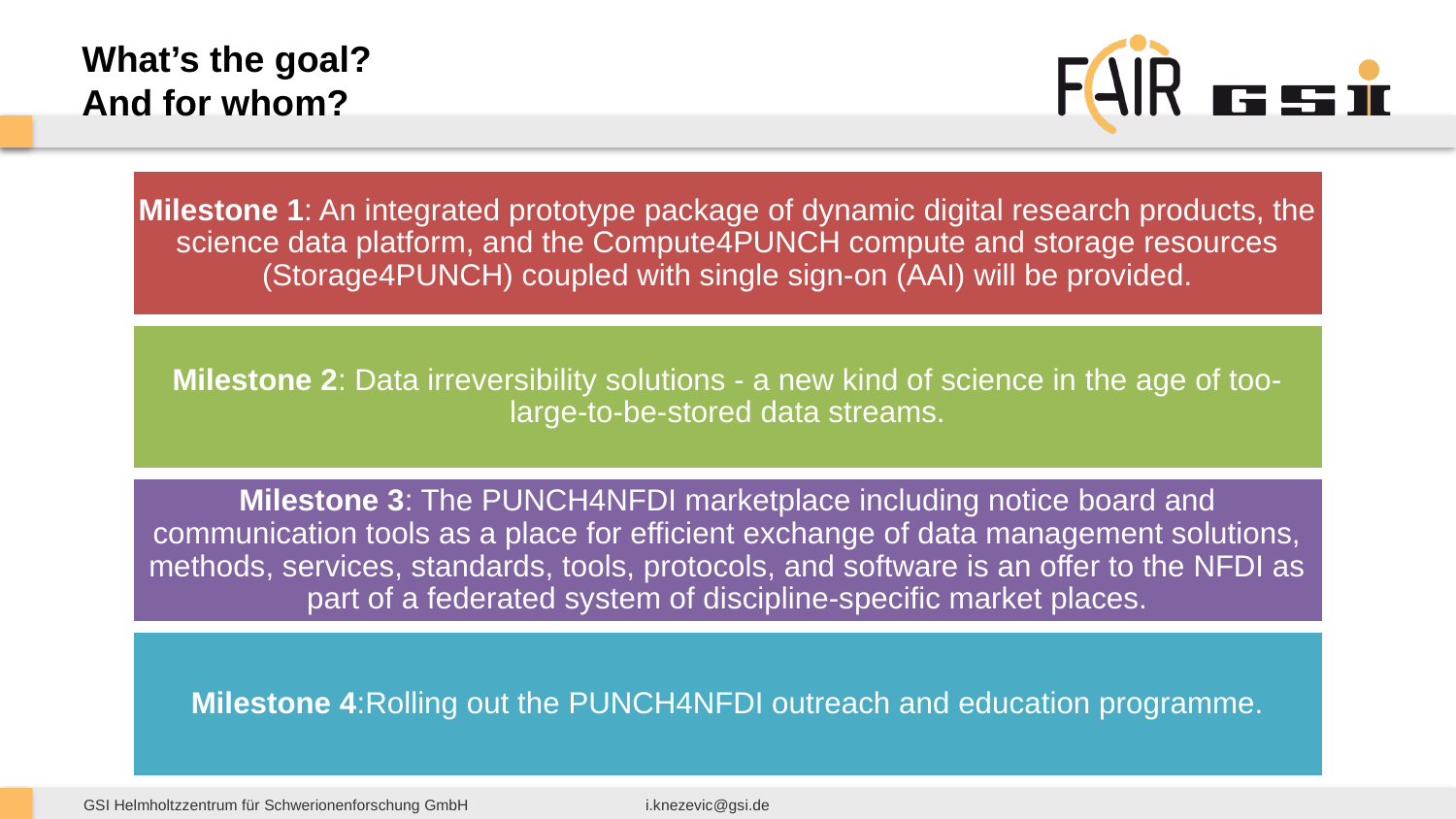

# What’s the goal? And for whom?
Milestone 1: An integrated prototype package of dynamic digital research products, the science data platform, and the Compute4PUNCH compute and storage resources (Storage4PUNCH) coupled with single sign-on (AAI) will be provided.
Milestone 2: Data irreversibility solutions - a new kind of science in the age of too-large-to-be-stored data streams.
Milestone 3: The PUNCH4NFDI marketplace including notice board and communication tools as a place for efficient exchange of data management solutions, methods, services, standards, tools, protocols, and software is an offer to the NFDI as part of a federated system of discipline-specific market places.
Milestone 4:Rolling out the PUNCH4NFDI outreach and education programme.
i.knezevic@gsi.de